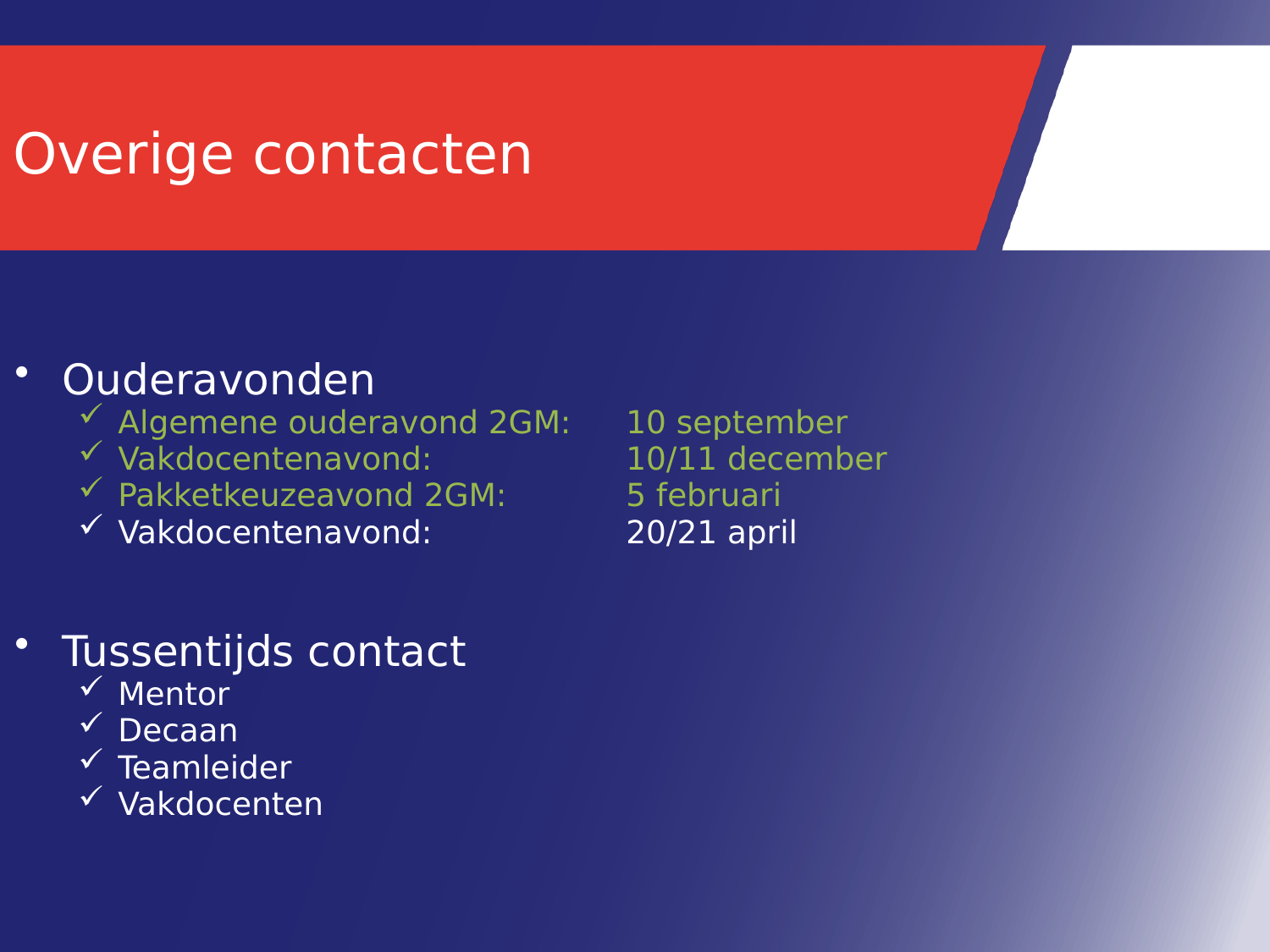

# Overige contacten

Ouderavonden
Algemene ouderavond 2GM:	10 september
Vakdocentenavond:		10/11 december
Pakketkeuzeavond 2GM: 	5 februari
Vakdocentenavond:		20/21 april

Tussentijds contact
Mentor
Decaan
Teamleider
Vakdocenten